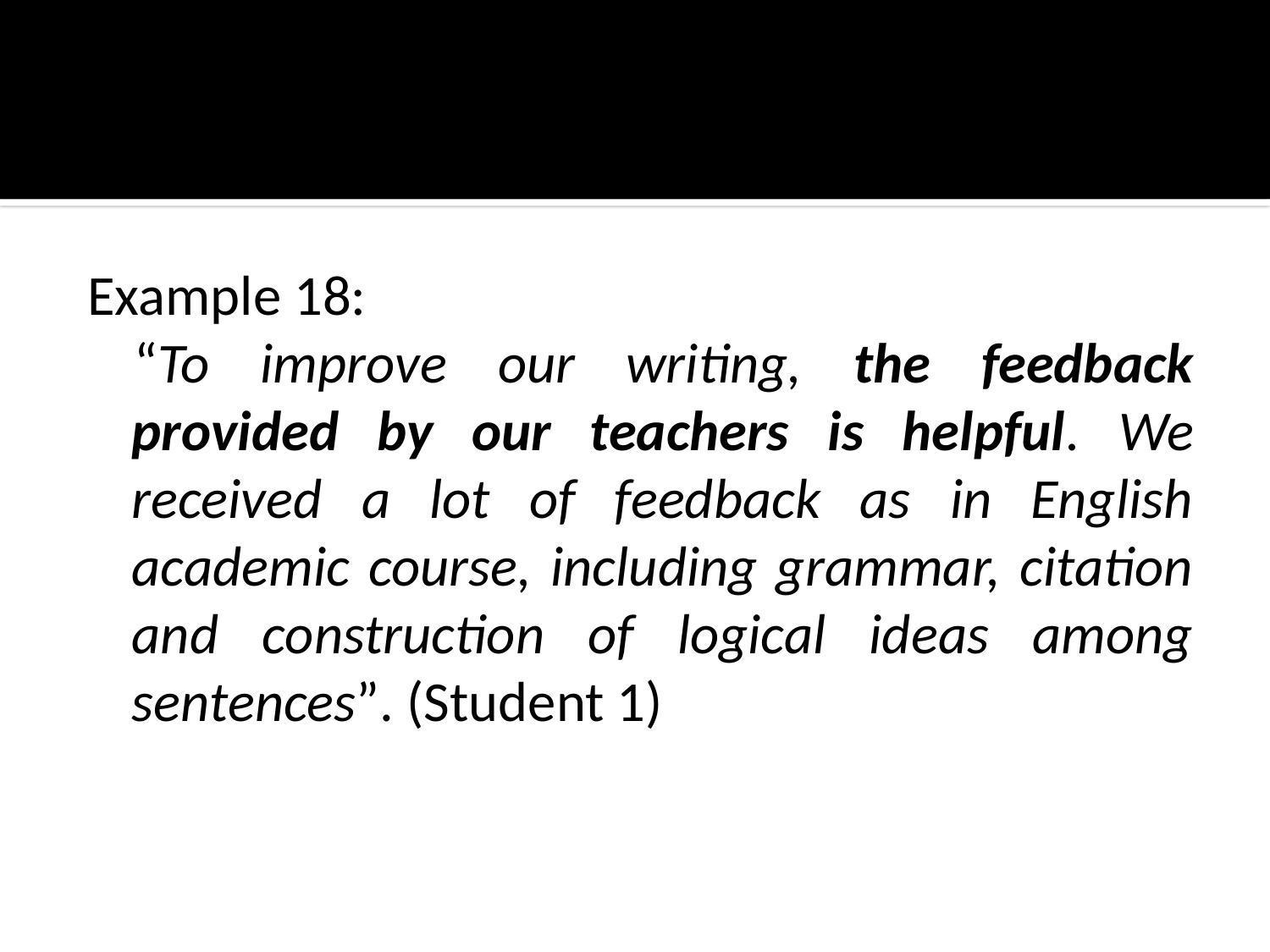

#
Example 18:
“To improve our writing, the feedback provided by our teachers is helpful. We received a lot of feedback as in English academic course, including grammar, citation and construction of logical ideas among sentences”. (Student 1)